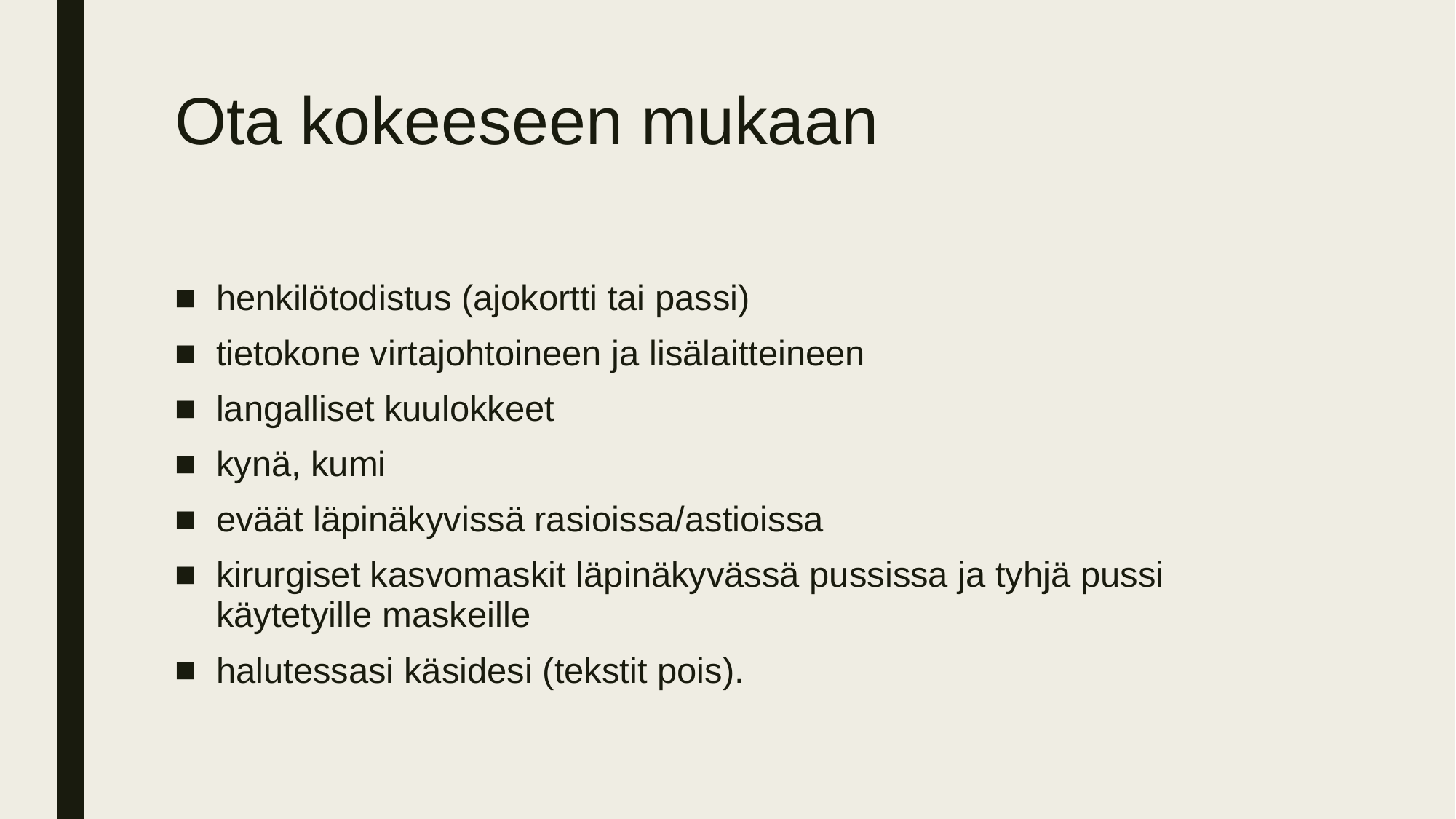

# Ota kokeeseen mukaan
henkilötodistus (ajokortti tai passi)
tietokone virtajohtoineen ja lisälaitteineen
langalliset kuulokkeet
kynä, kumi
eväät läpinäkyvissä rasioissa/astioissa
kirurgiset kasvomaskit läpinäkyvässä pussissa ja tyhjä pussi käytetyille maskeille
halutessasi käsidesi (tekstit pois).